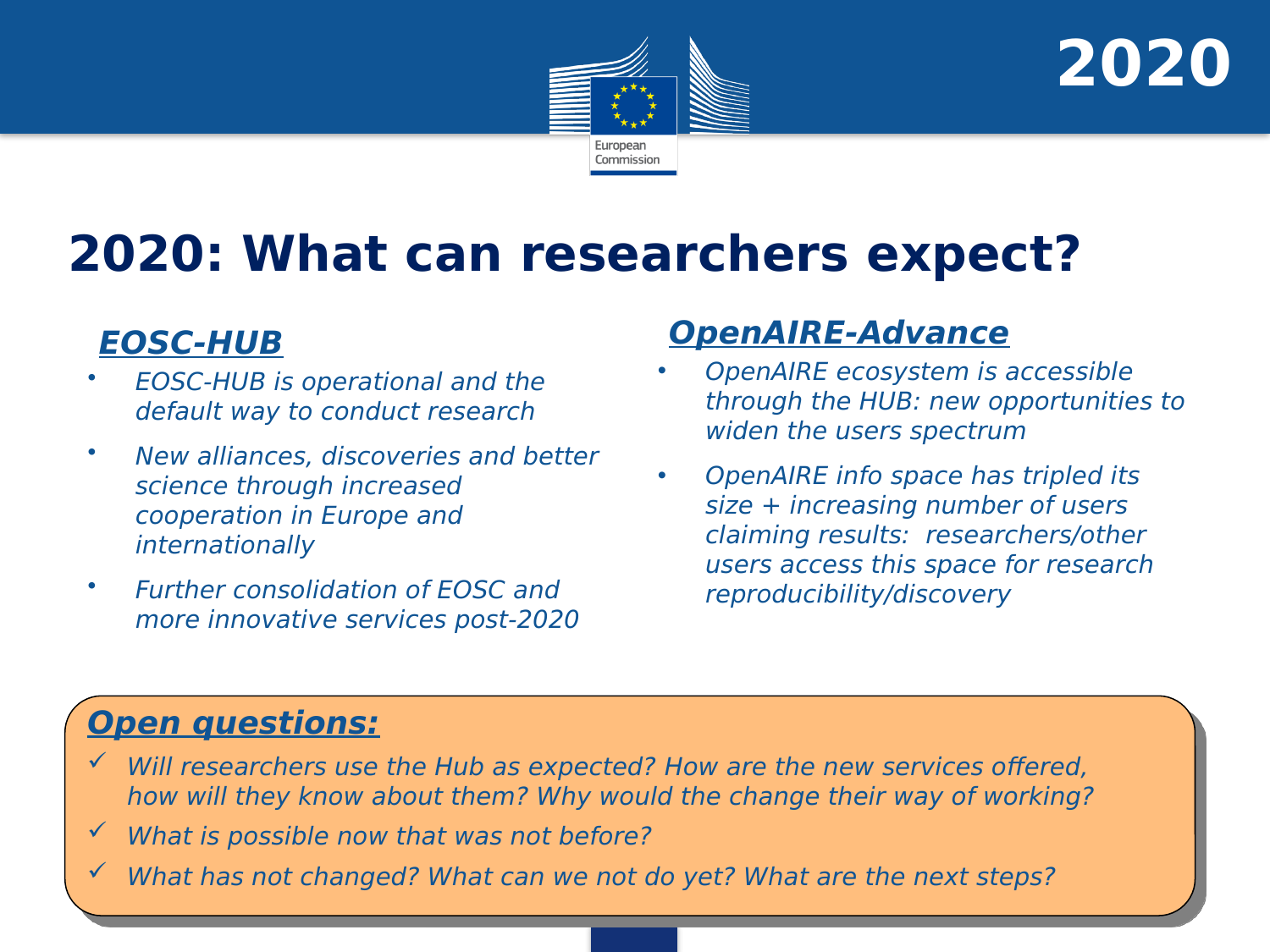

2020
# 2020: What can researchers expect?
OpenAIRE-Advance
OpenAIRE ecosystem is accessible through the HUB: new opportunities to widen the users spectrum
OpenAIRE info space has tripled its size + increasing number of users claiming results:  researchers/other users access this space for research reproducibility/discovery
EOSC-HUB
EOSC-HUB is operational and the default way to conduct research
New alliances, discoveries and better science through increased cooperation in Europe and internationally
Further consolidation of EOSC and more innovative services post-2020

Open questions:
Will researchers use the Hub as expected? How are the new services offered, how will they know about them? Why would the change their way of working?
What is possible now that was not before?
What has not changed? What can we not do yet? What are the next steps?